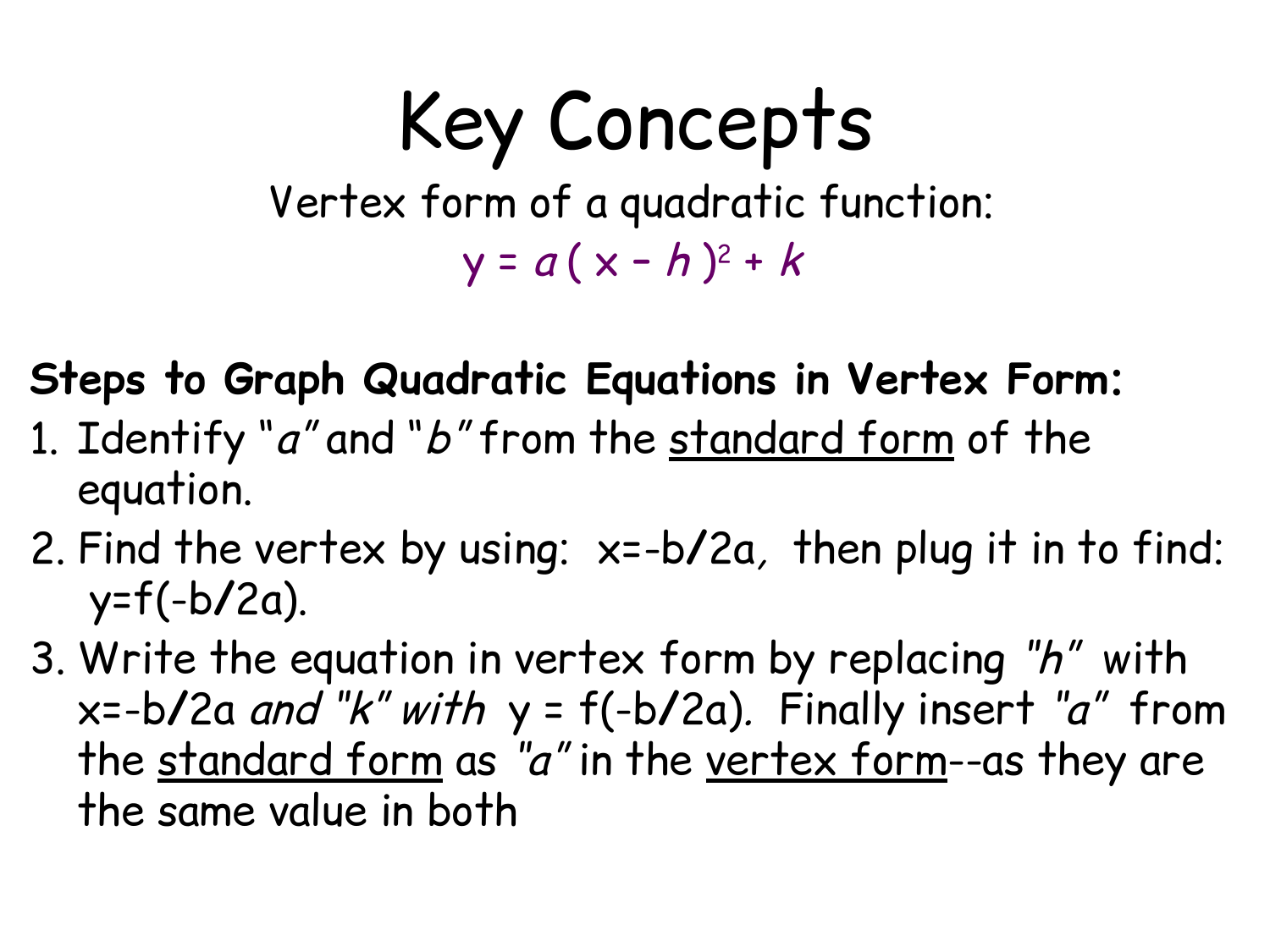

# Key Concepts
Vertex form of a quadratic function:
y = a ( x – h )2 + k

Steps to Graph Quadratic Equations in Vertex Form:
Identify “a” and “b” from the standard form of the equation.
Find the vertex by using:  x=-b/2a,  then plug it in to find:  y=f(-b/2a).
Write the equation in vertex form by replacing “h”  with  x=-b/2a and “k” with  y = f(-b/2a).  Finally insert “a”  from the standard form as “a” in the vertex form--as they are the same value in both